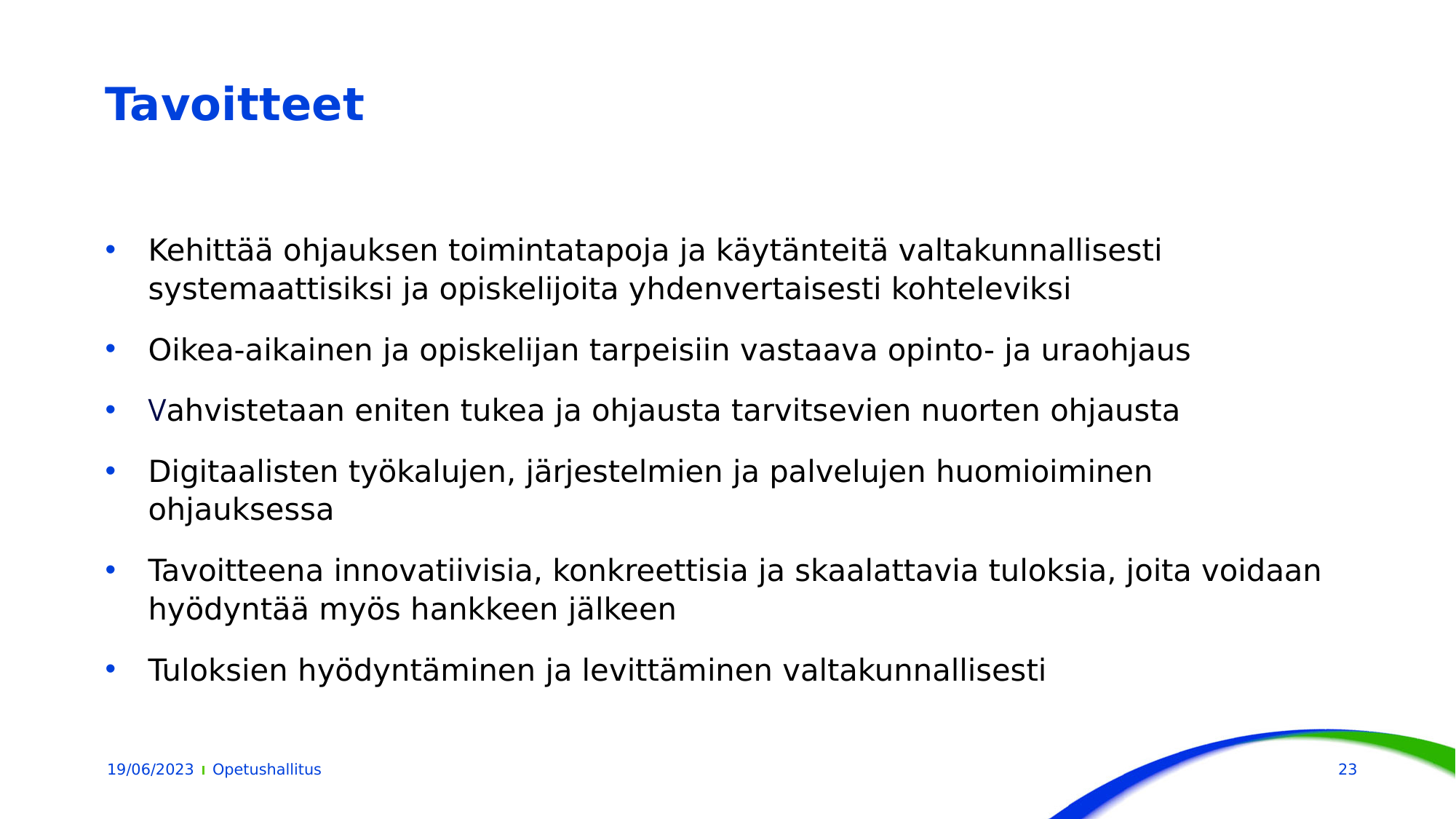

# Tavoitteet
Kehittää ohjauksen toimintatapoja ja käytänteitä valtakunnallisesti systemaattisiksi ja opiskelijoita yhdenvertaisesti kohteleviksi
Oikea-aikainen ja opiskelijan tarpeisiin vastaava opinto- ja uraohjaus
Vahvistetaan eniten tukea ja ohjausta tarvitsevien nuorten ohjausta
Digitaalisten työkalujen, järjestelmien ja palvelujen huomioiminen ohjauksessa
Tavoitteena innovatiivisia, konkreettisia ja skaalattavia tuloksia, joita voidaan hyödyntää myös hankkeen jälkeen
Tuloksien hyödyntäminen ja levittäminen valtakunnallisesti

19/06/2023
Opetushallitus
23